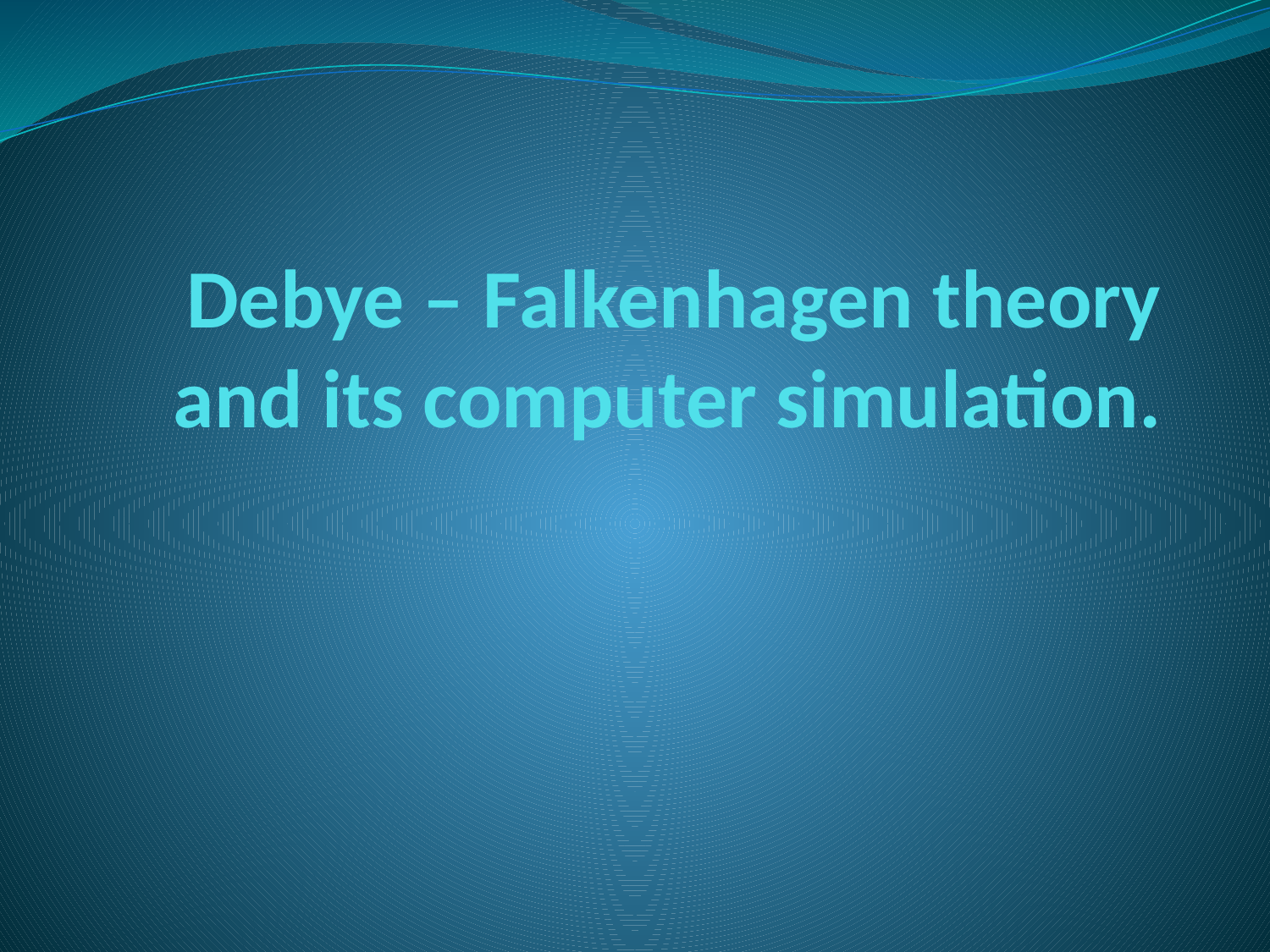

# Debye – Falkenhagen theory and its computer simulation.